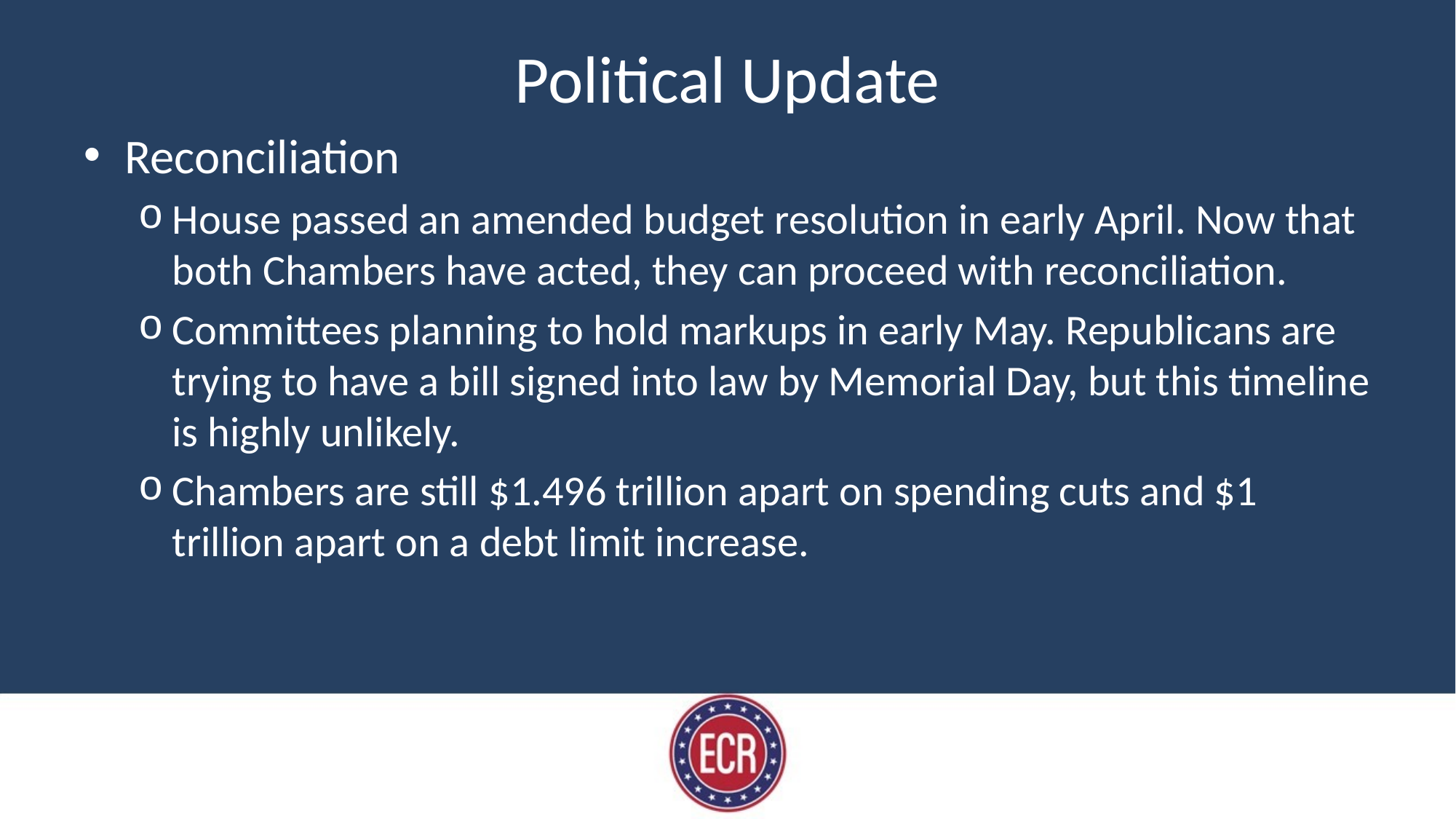

# Political Update
Reconciliation
House passed an amended budget resolution in early April. Now that both Chambers have acted, they can proceed with reconciliation.
Committees planning to hold markups in early May. Republicans are trying to have a bill signed into law by Memorial Day, but this timeline is highly unlikely.
Chambers are still $1.496 trillion apart on spending cuts and $1 trillion apart on a debt limit increase.